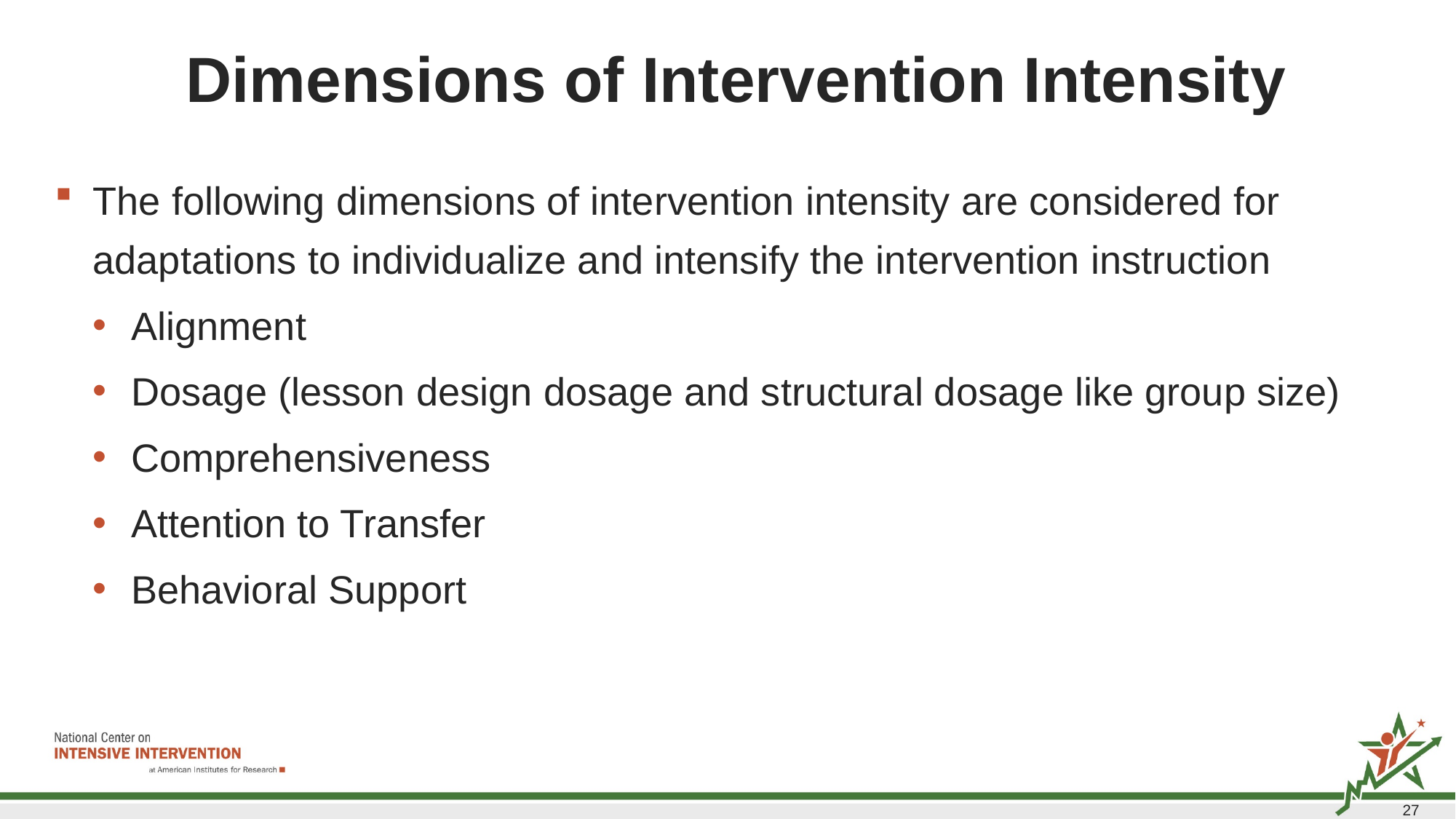

# Dimensions of Intervention Intensity
The following dimensions of intervention intensity are considered for adaptations to individualize and intensify the intervention instruction
Alignment
Dosage (lesson design dosage and structural dosage like group size)
Comprehensiveness
Attention to Transfer
Behavioral Support

27